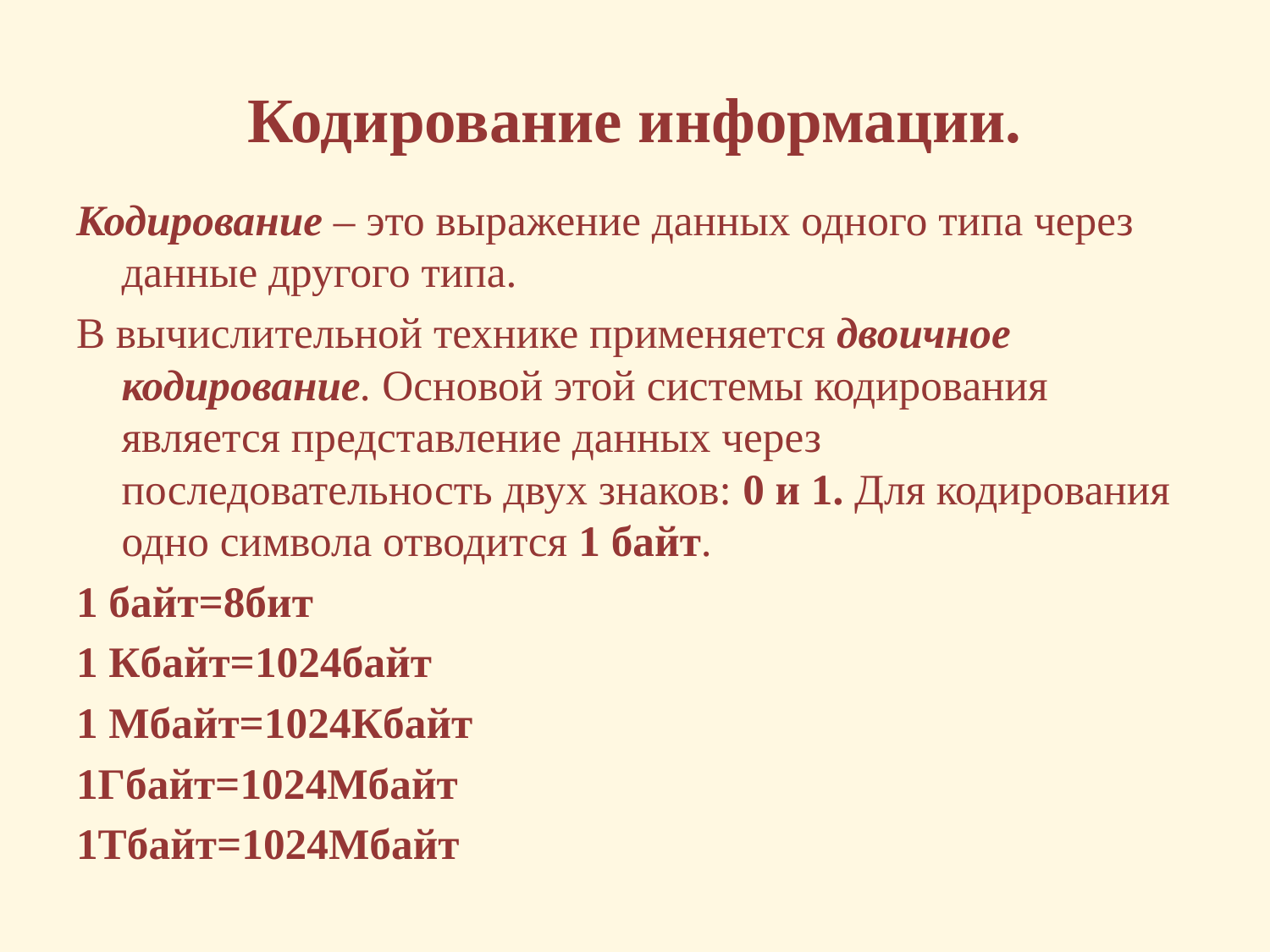

# Кодирование информации.
Кодирование – это выражение данных одного типа через данные другого типа.
В вычислительной технике применяется двоичное кодирование. Основой этой системы кодирования является представление данных через последовательность двух знаков: 0 и 1. Для кодирования одно символа отводится 1 байт.
1 байт=8бит
1 Кбайт=1024байт
1 Мбайт=1024Кбайт
1Гбайт=1024Мбайт
1Тбайт=1024Мбайт